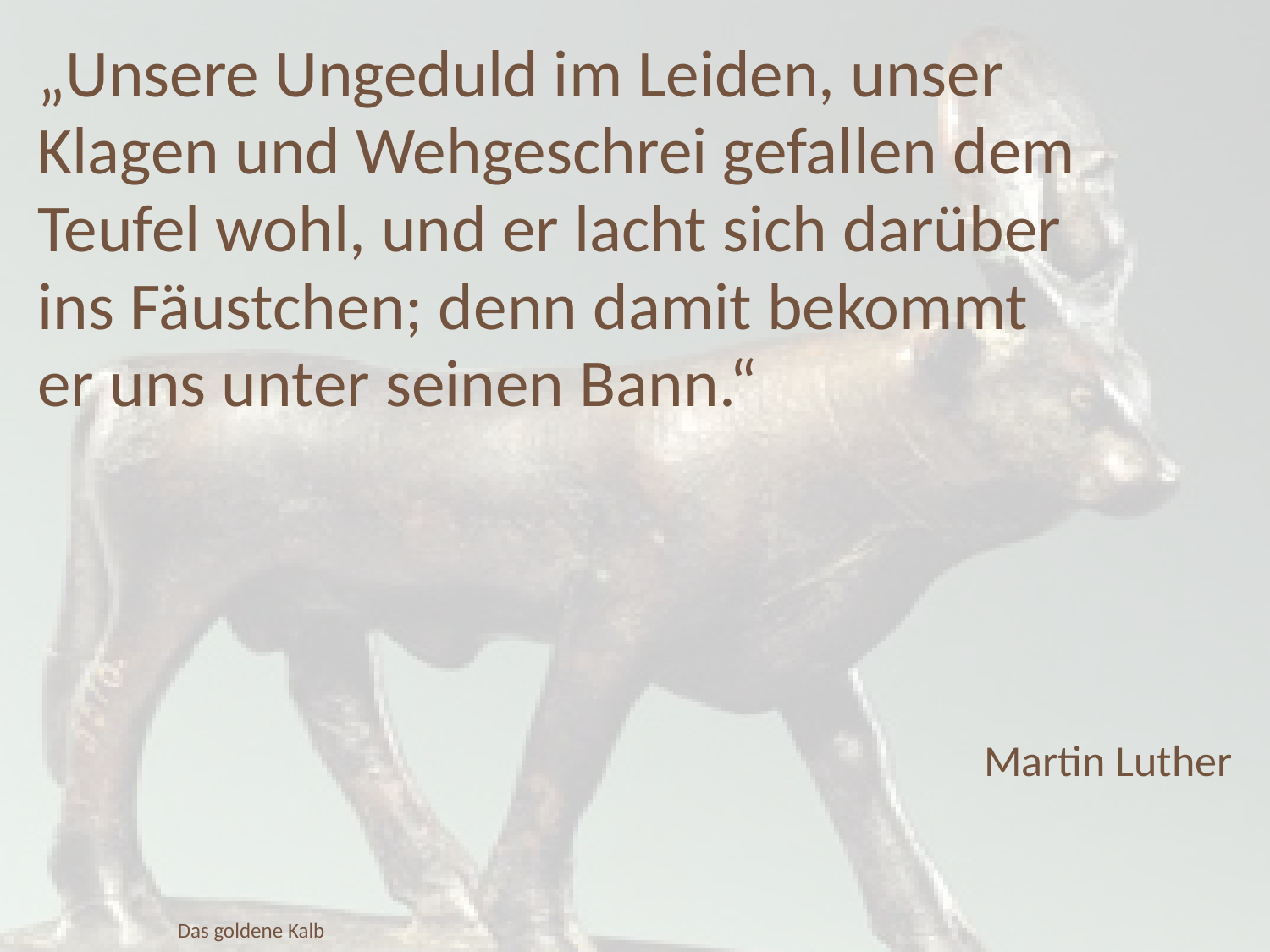

„Unsere Ungeduld im Leiden, unser Klagen und Wehgeschrei gefallen dem Teufel wohl, und er lacht sich darüber ins Fäustchen; denn damit bekommt er uns unter seinen Bann.“
Martin Luther
Das goldene Kalb